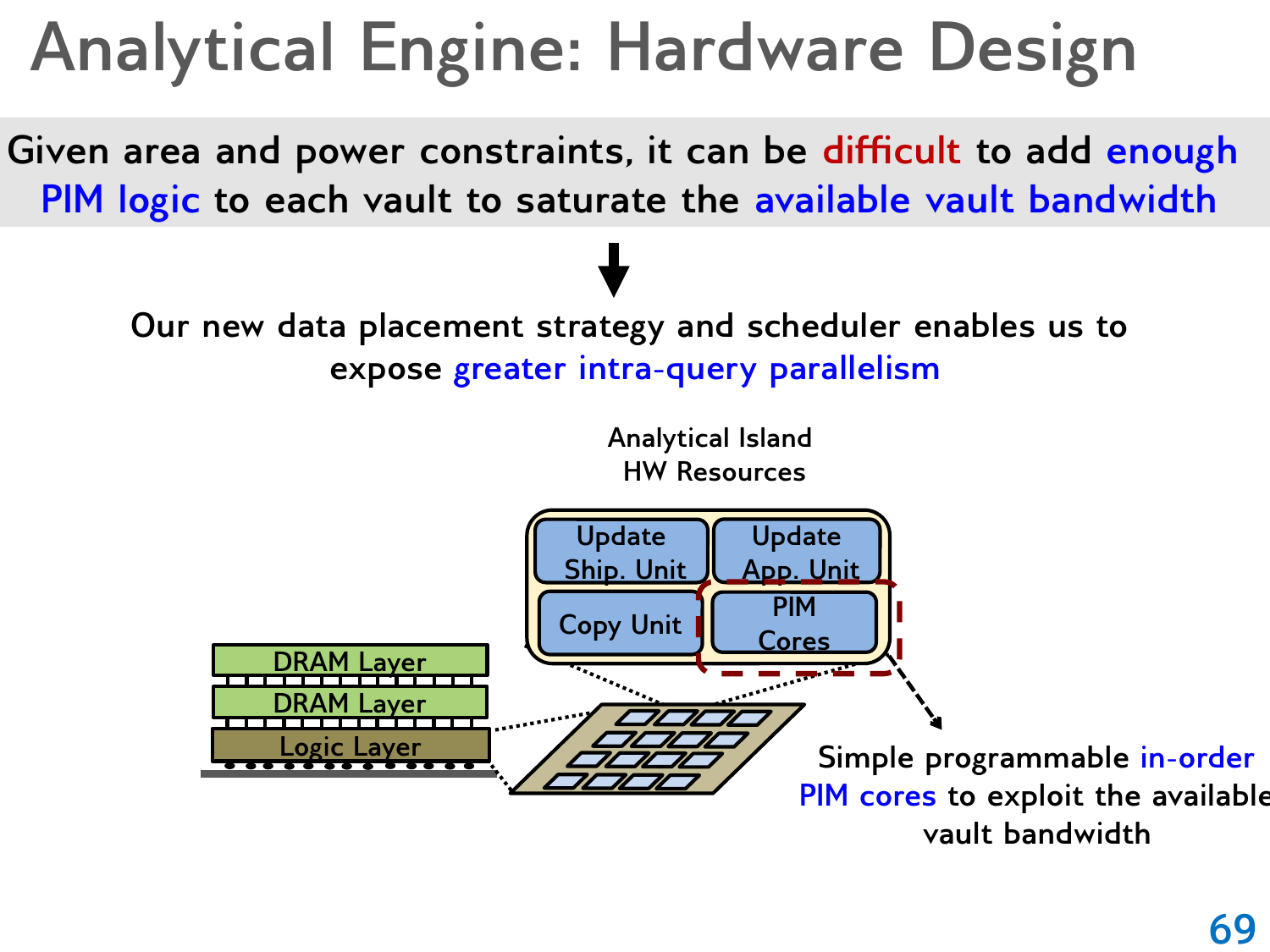

# Analytical Engine: Hardware Design

Given area and power constraints, it can be difficult to add enough
PIM logic to each vault to saturate the available vault bandwidth
Our new data placement strategy and scheduler enables us to
 expose greater intra-query parallelism
Analytical Island
 HW Resources
Update
 Ship. Unit
Update
 App. Unit

PIM
Cores
Copy Unit

DRAM Layer
DRAM Layer
Logic Layer

Simple programmable in-order PIM cores to exploit the available vault bandwidth
69